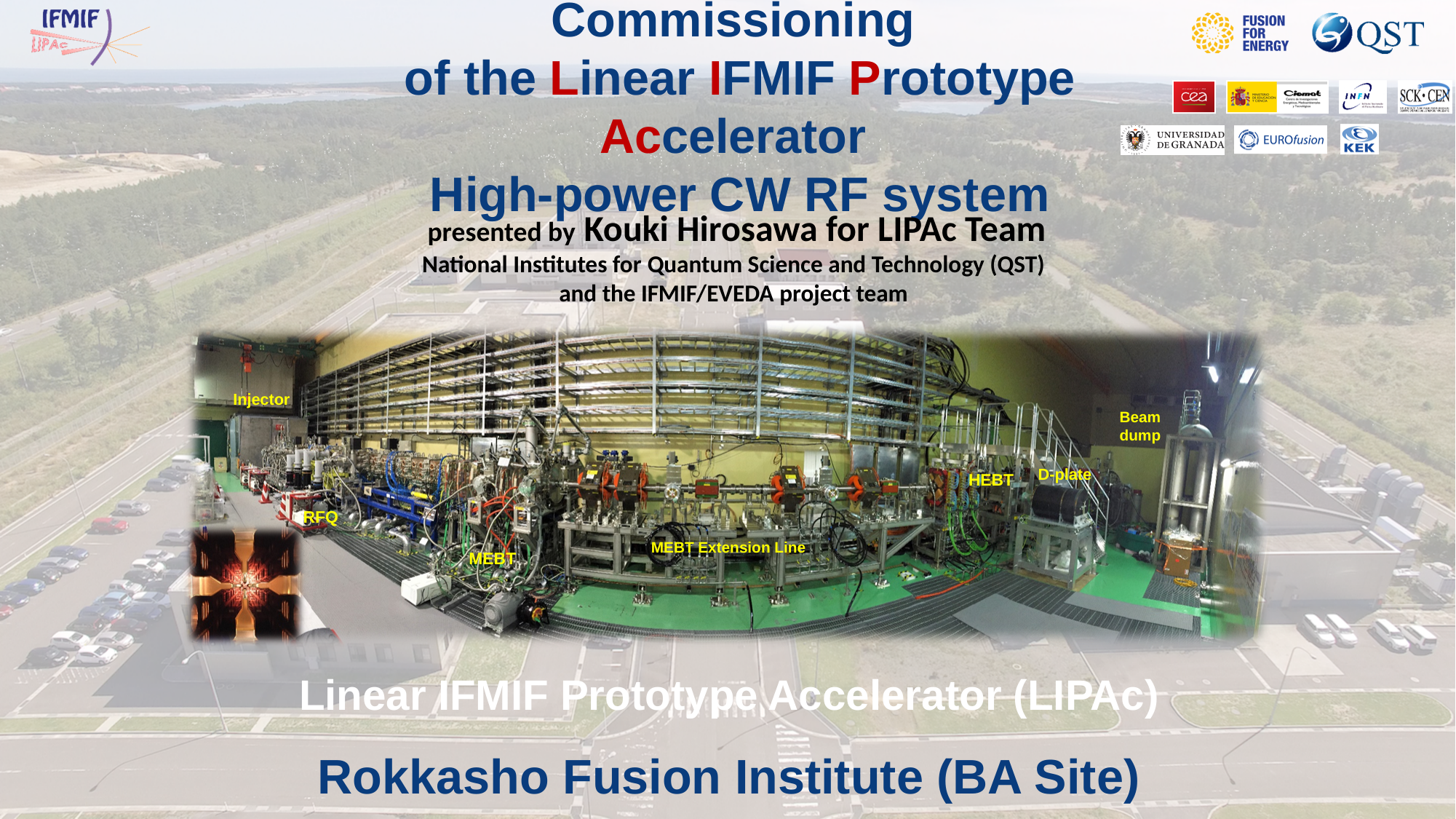

Commissioning
 of the Linear IFMIF Prototype Accelerator
 High-power CW RF system
 presented by Kouki Hirosawa for LIPAc Team
National Institutes for Quantum Science and Technology (QST)
and the IFMIF/EVEDA project team